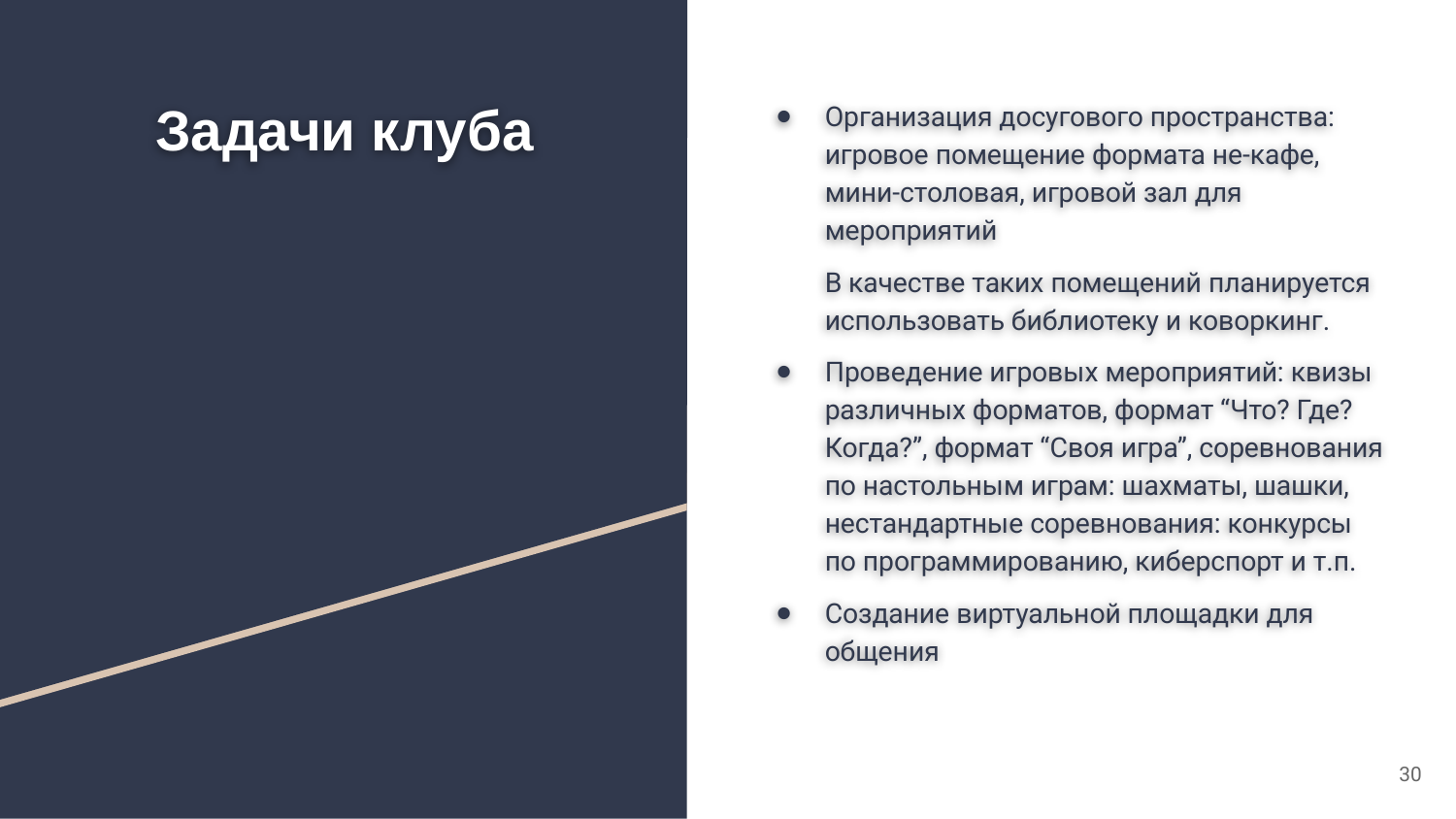

# Задачи клуба
Организация досугового пространства: игровое помещение формата не-кафе, мини-столовая, игровой зал для мероприятий
В качестве таких помещений планируется использовать библиотеку и коворкинг.
Проведение игровых мероприятий: квизы различных форматов, формат “Что? Где? Когда?”, формат “Своя игра”, соревнования по настольным играм: шахматы, шашки, нестандартные соревнования: конкурсы по программированию, киберспорт и т.п.
Создание виртуальной площадки для общения
30